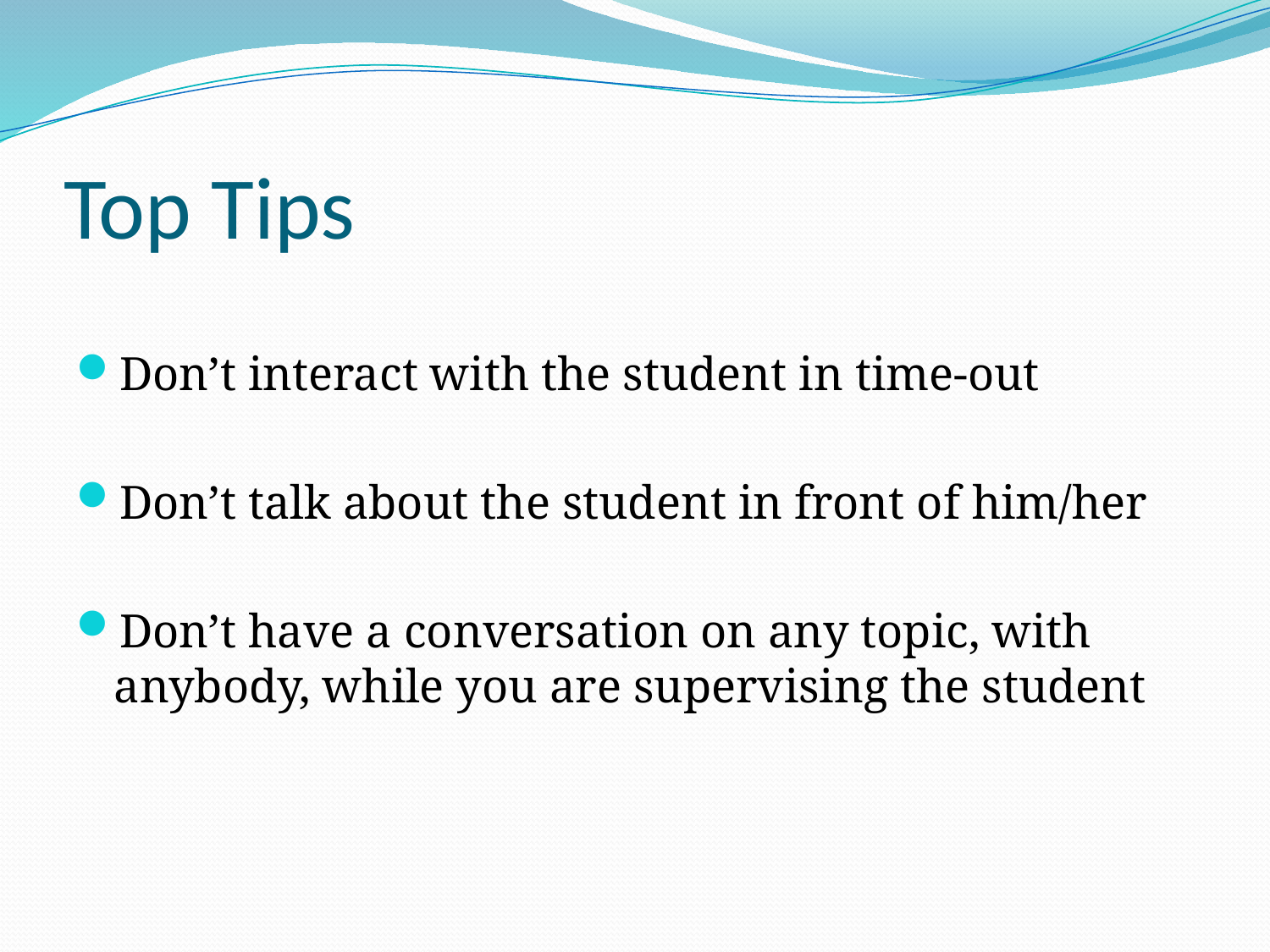

# Top Tips
Don’t interact with the student in time-out

Don’t talk about the student in front of him/her

Don’t have a conversation on any topic, with anybody, while you are supervising the student